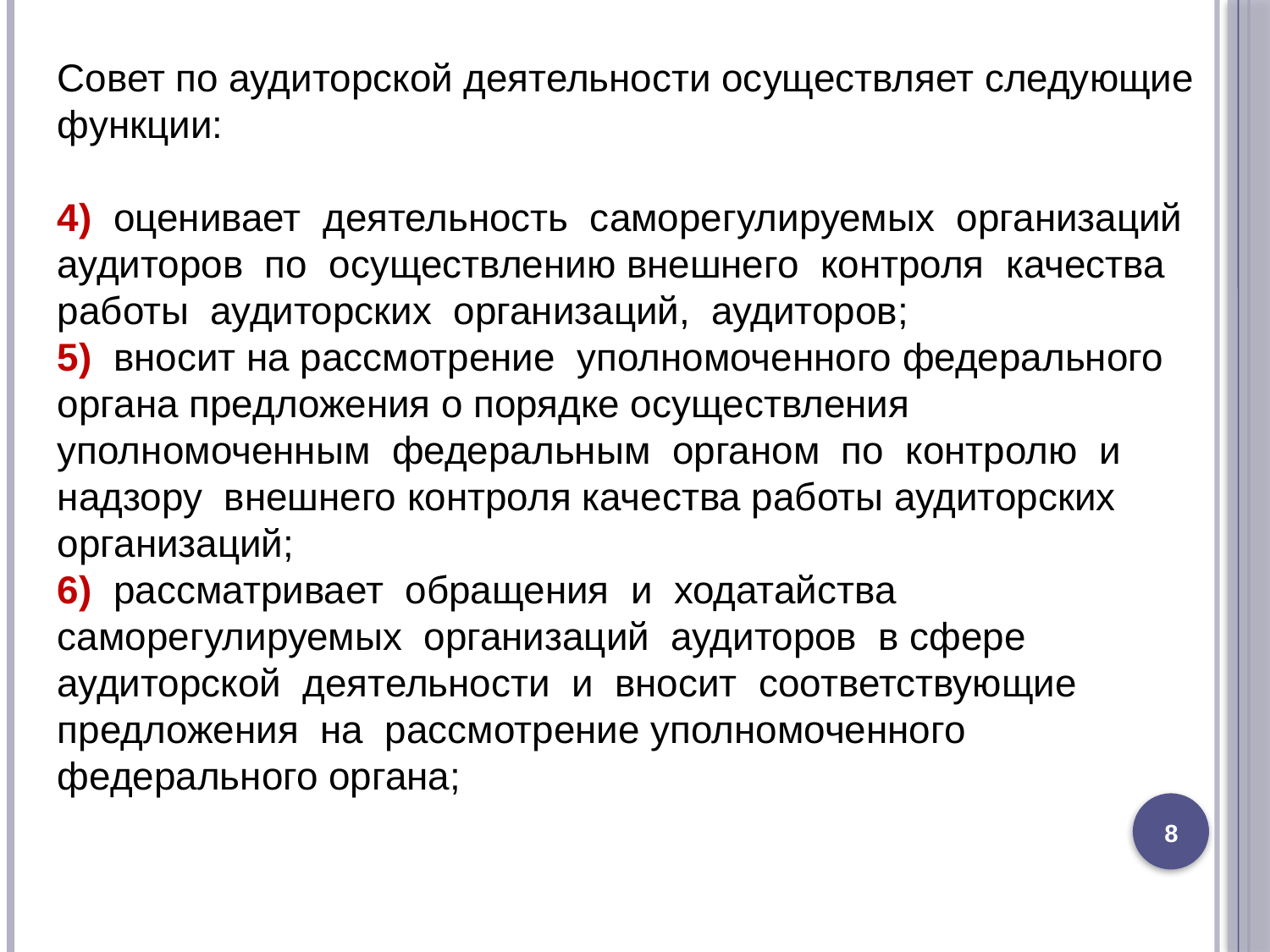

Совет по аудиторской деятельности осуществляет следующие функции:

4)  оценивает  деятельность  саморегулируемых  организаций  аудиторов  по  осуществлению внешнего  контроля  качества  работы  аудиторских  организаций,  аудиторов;
5)  вносит на рассмотрение  уполномоченного федерального органа предложения о порядке осуществления  уполномоченным  федеральным  органом  по  контролю  и  надзору  внешнего контроля качества работы аудиторских организаций;
6)  рассматривает  обращения  и  ходатайства  саморегулируемых  организаций  аудиторов  в сфере  аудиторской  деятельности  и  вносит  соответствующие  предложения  на  рассмотрение уполномоченного федерального органа;
8